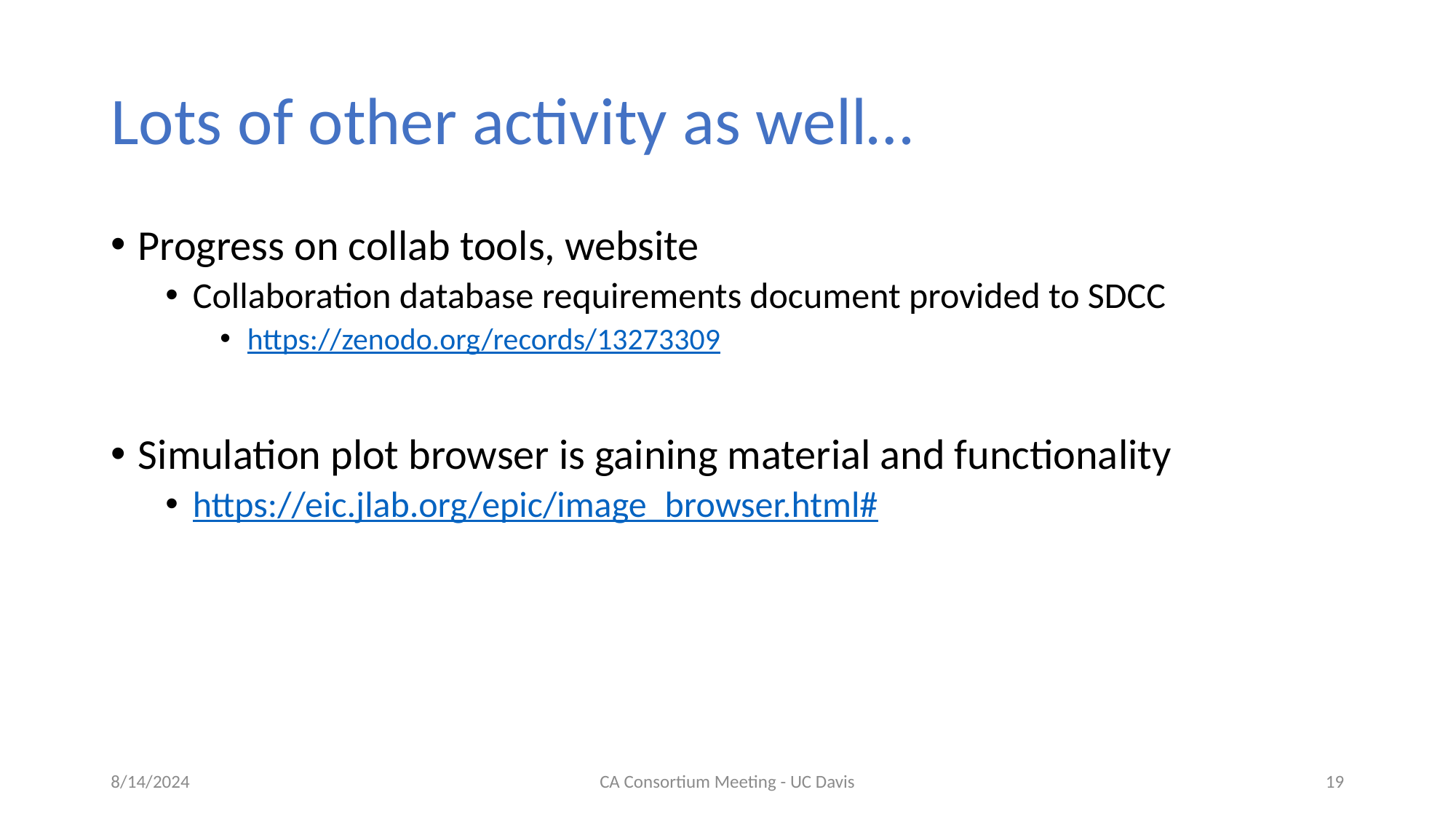

# Lots of other activity as well…
Progress on collab tools, website
Collaboration database requirements document provided to SDCC
https://zenodo.org/records/13273309

Simulation plot browser is gaining material and functionality
https://eic.jlab.org/epic/image_browser.html#

8/14/2024
CA Consortium Meeting - UC Davis
19